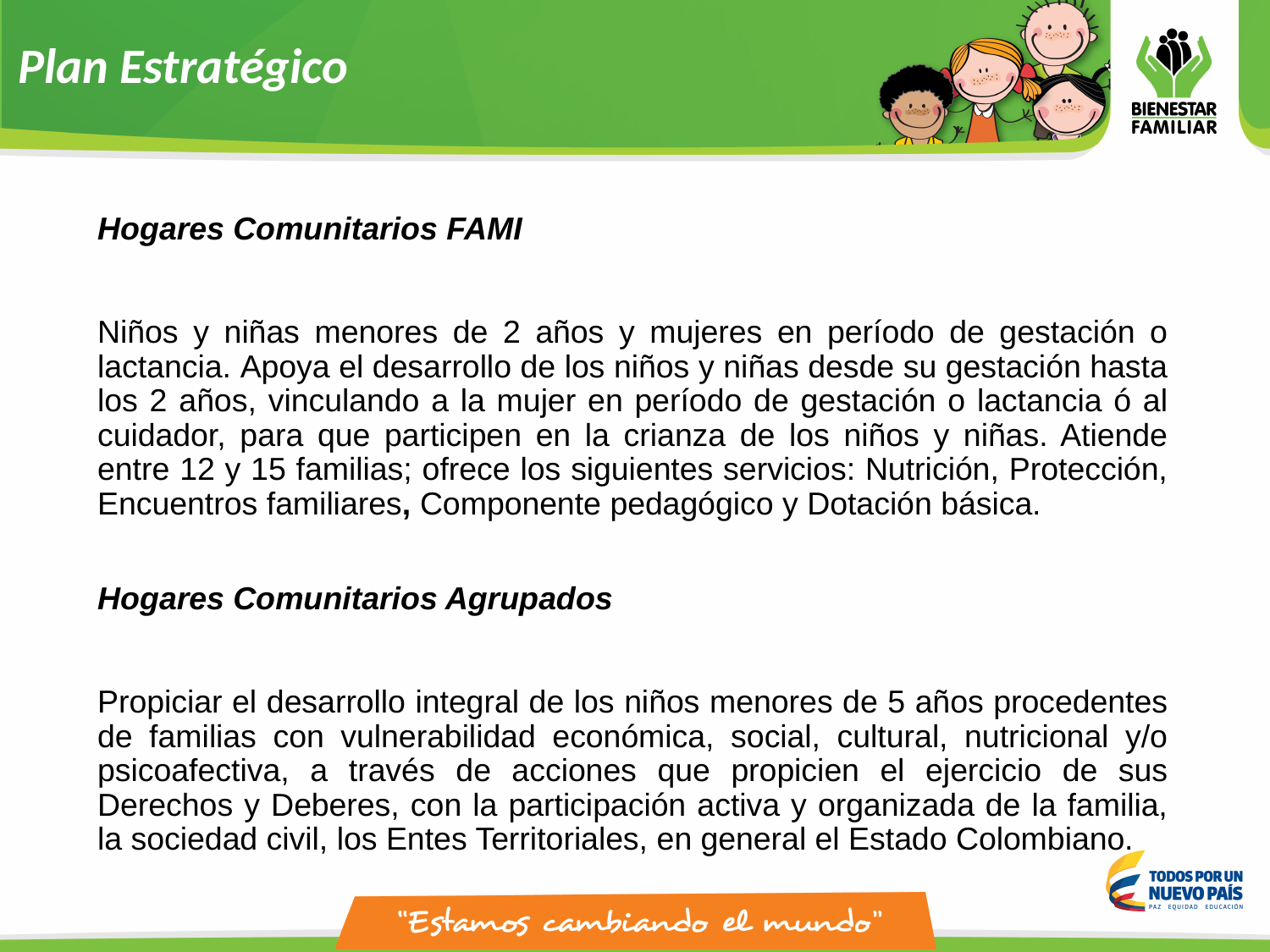

Plan Estratégico
Hogares Comunitarios FAMI

Niños y niñas menores de 2 años y mujeres en período de gestación o lactancia. Apoya el desarrollo de los niños y niñas desde su gestación hasta los 2 años, vinculando a la mujer en período de gestación o lactancia ó al cuidador, para que participen en la crianza de los niños y niñas. Atiende entre 12 y 15 familias; ofrece los siguientes servicios: Nutrición, Protección, Encuentros familiares, Componente pedagógico y Dotación básica.

Hogares Comunitarios Agrupados

Propiciar el desarrollo integral de los niños menores de 5 años procedentes de familias con vulnerabilidad económica, social, cultural, nutricional y/o psicoafectiva, a través de acciones que propicien el ejercicio de sus Derechos y Deberes, con la participación activa y organizada de la familia, la sociedad civil, los Entes Territoriales, en general el Estado Colombiano.